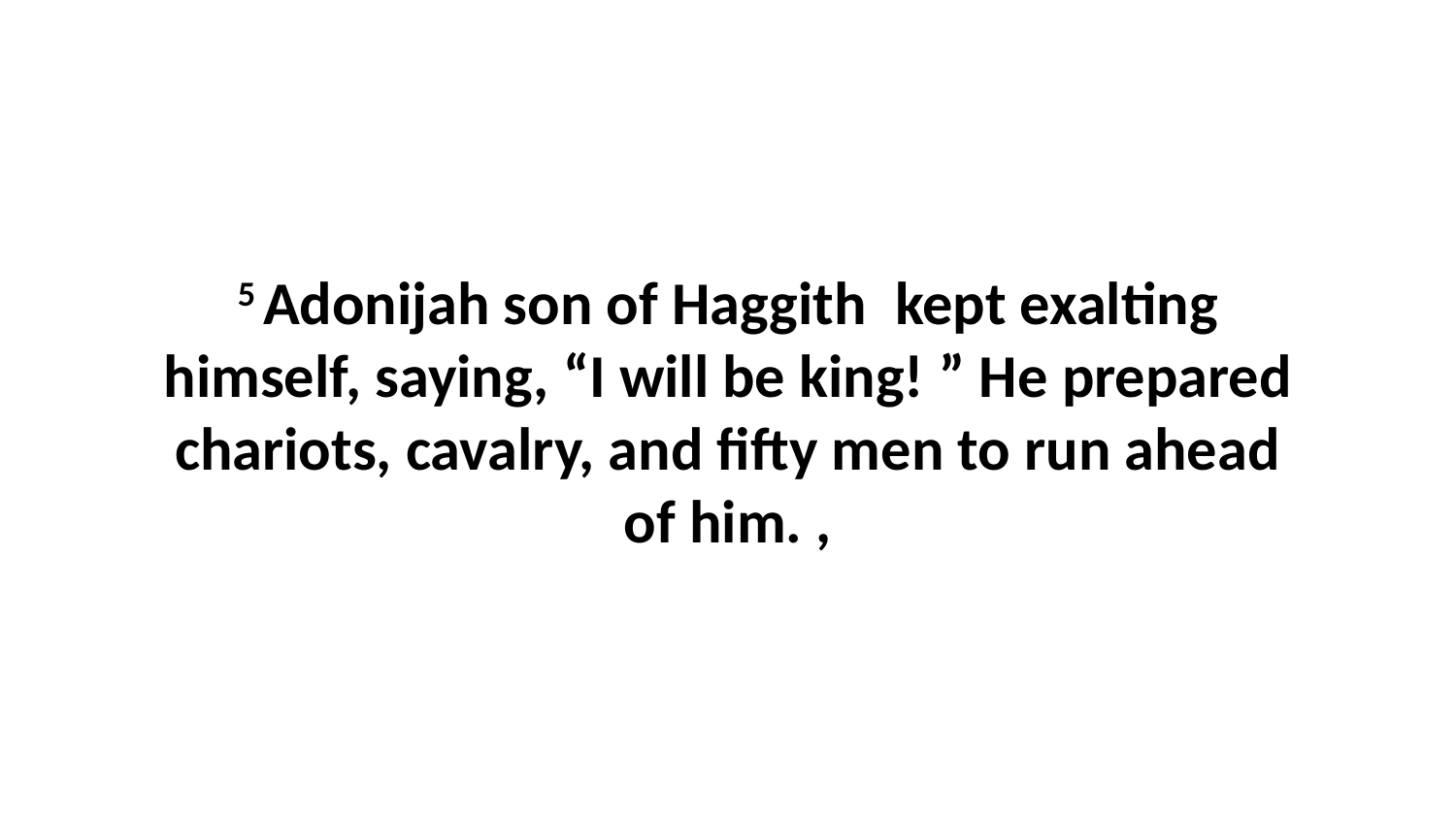

5 Adonijah son of Haggith  kept exalting himself, saying, “I will be king! ” He prepared chariots, cavalry, and fifty men to run ahead of him. ,